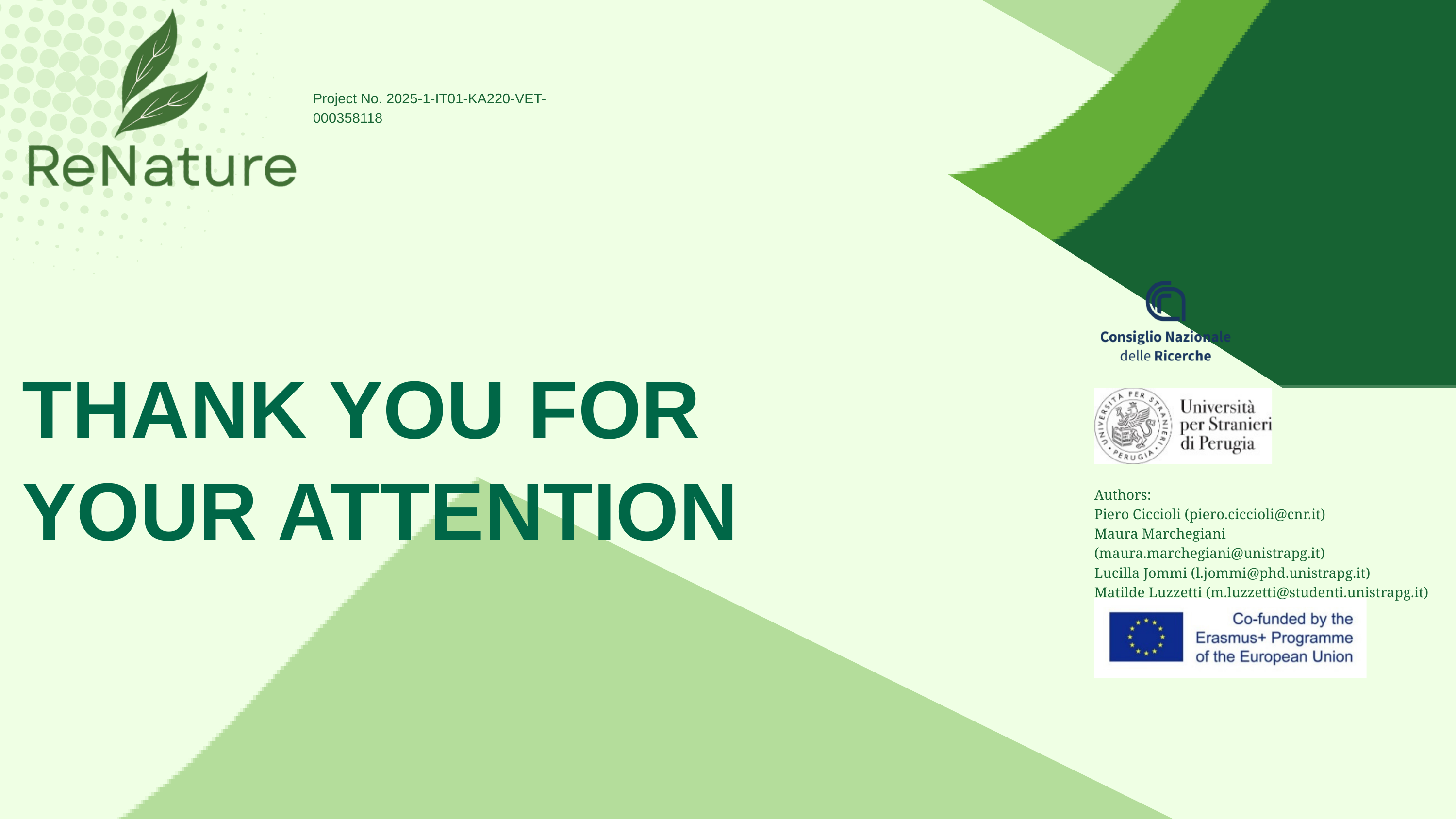

Project No. 2025-1-IT01-KA220-VET-000358118
DEVELOPED BY:

Authors:
Piero Ciccioli (piero.ciccioli@cnr.it)
Maura Marchegiani (maura.marchegiani@unistrapg.it)
Lucilla Jommi (l.jommi@phd.unistrapg.it)
Matilde Luzzetti (m.luzzetti@studenti.unistrapg.it)

THANK YOU FOR YOUR ATTENTION